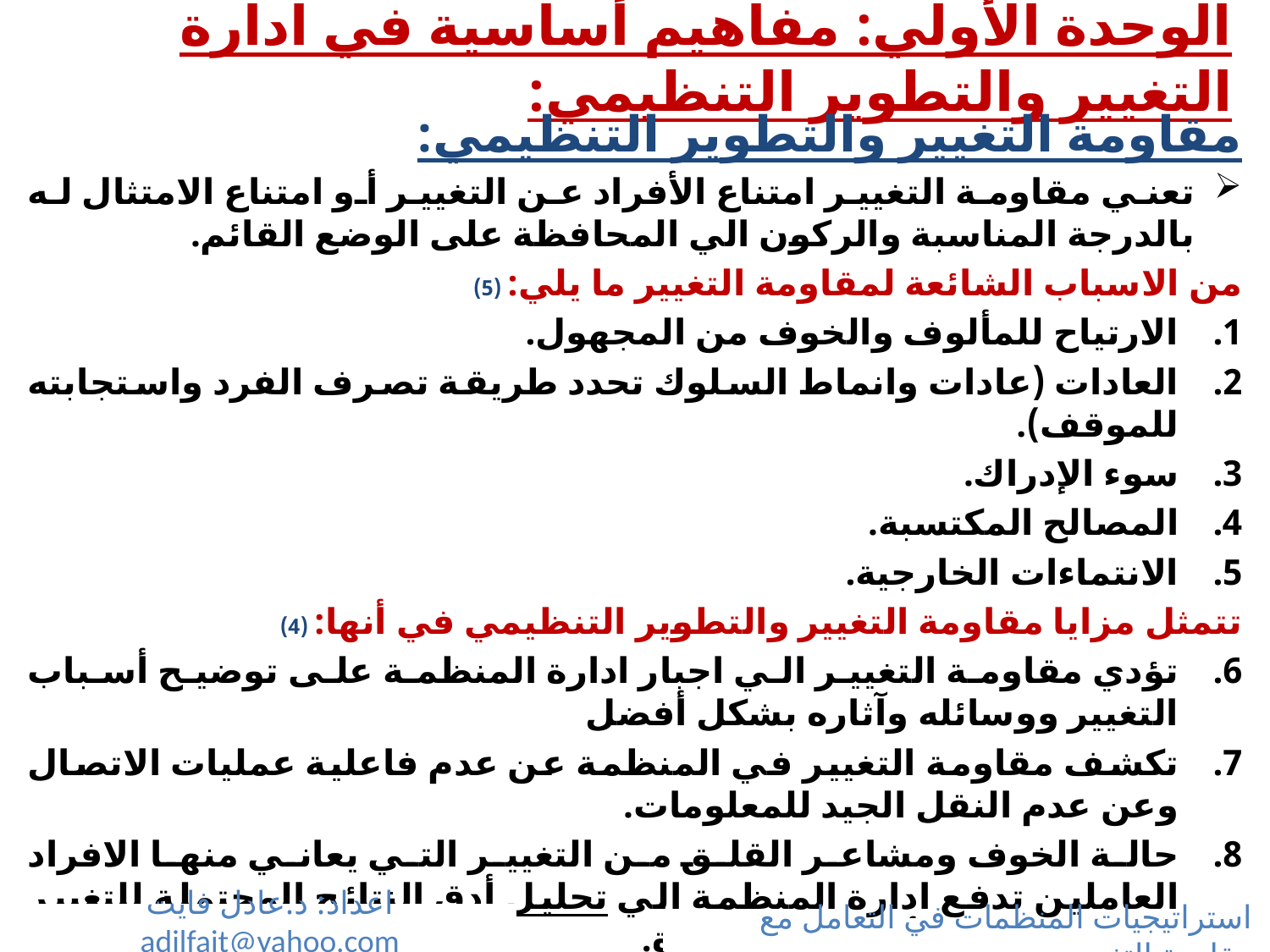

# الوحدة الأولي: مفاهيم أساسية في ادارة التغيير والتطوير التنظيمي:
مقاومة التغيير والتطوير التنظيمي:
تعني مقاومة التغيير امتناع الأفراد عن التغيير أو امتناع الامتثال له بالدرجة المناسبة والركون الي المحافظة على الوضع القائم.
من الاسباب الشائعة لمقاومة التغيير ما يلي: (5)
الارتياح للمألوف والخوف من المجهول.
العادات (عادات وانماط السلوك تحدد طريقة تصرف الفرد واستجابته للموقف).
سوء الإدراك.
المصالح المكتسبة.
الانتماءات الخارجية.
تتمثل مزايا مقاومة التغيير والتطوير التنظيمي في أنها: (4)
تؤدي مقاومة التغيير الي اجبار ادارة المنظمة على توضيح أسباب التغيير ووسائله وآثاره بشكل أفضل
تكشف مقاومة التغيير في المنظمة عن عدم فاعلية عمليات الاتصال وعن عدم النقل الجيد للمعلومات.
حالة الخوف ومشاعر القلق من التغيير التي يعاني منها الافراد العاملين تدفع ادارة المنظمة الي تحليل أدق النتائج المحتملة للتغيير سواء المباشرة أو غير المباشرة.
تكشف مقاومة التغيير النقاب عن نقاط الضغط في عملية معالجة المشكلات واتخاذ القرارات في المنظمة.
اعداد: د.عادل فايت adilfait@yahoo.com
استراتيجيات المنظمات في التعامل مع مقاومة التغيير